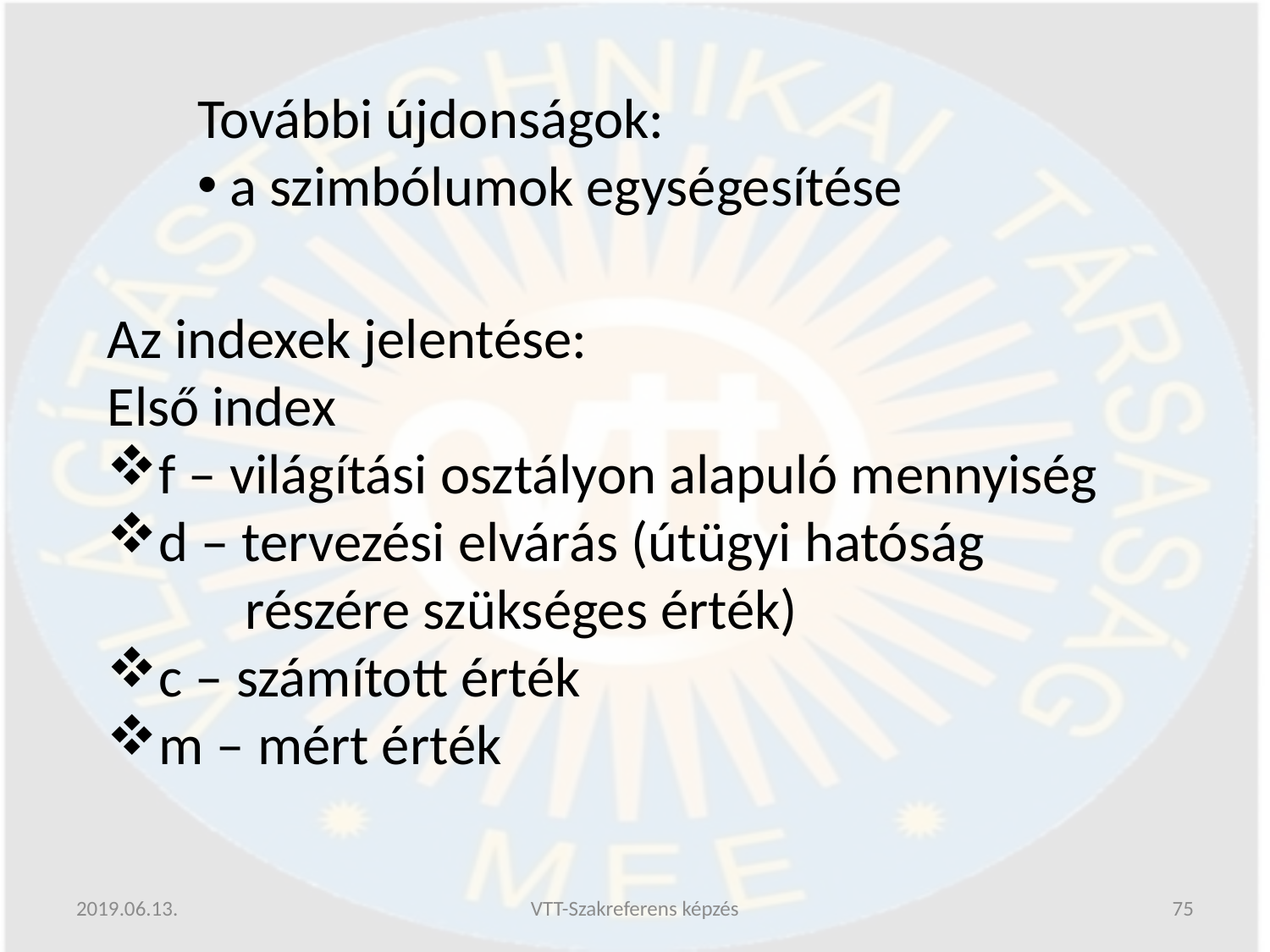

További újdonságok:
 a szimbólumok egységesítése
Az indexek jelentése:
Első index
f – világítási osztályon alapuló mennyiség
d – tervezési elvárás (útügyi hatóság
	 részére szükséges érték)
c – számított érték
m – mért érték
2019.06.13.
VTT-Szakreferens képzés
75